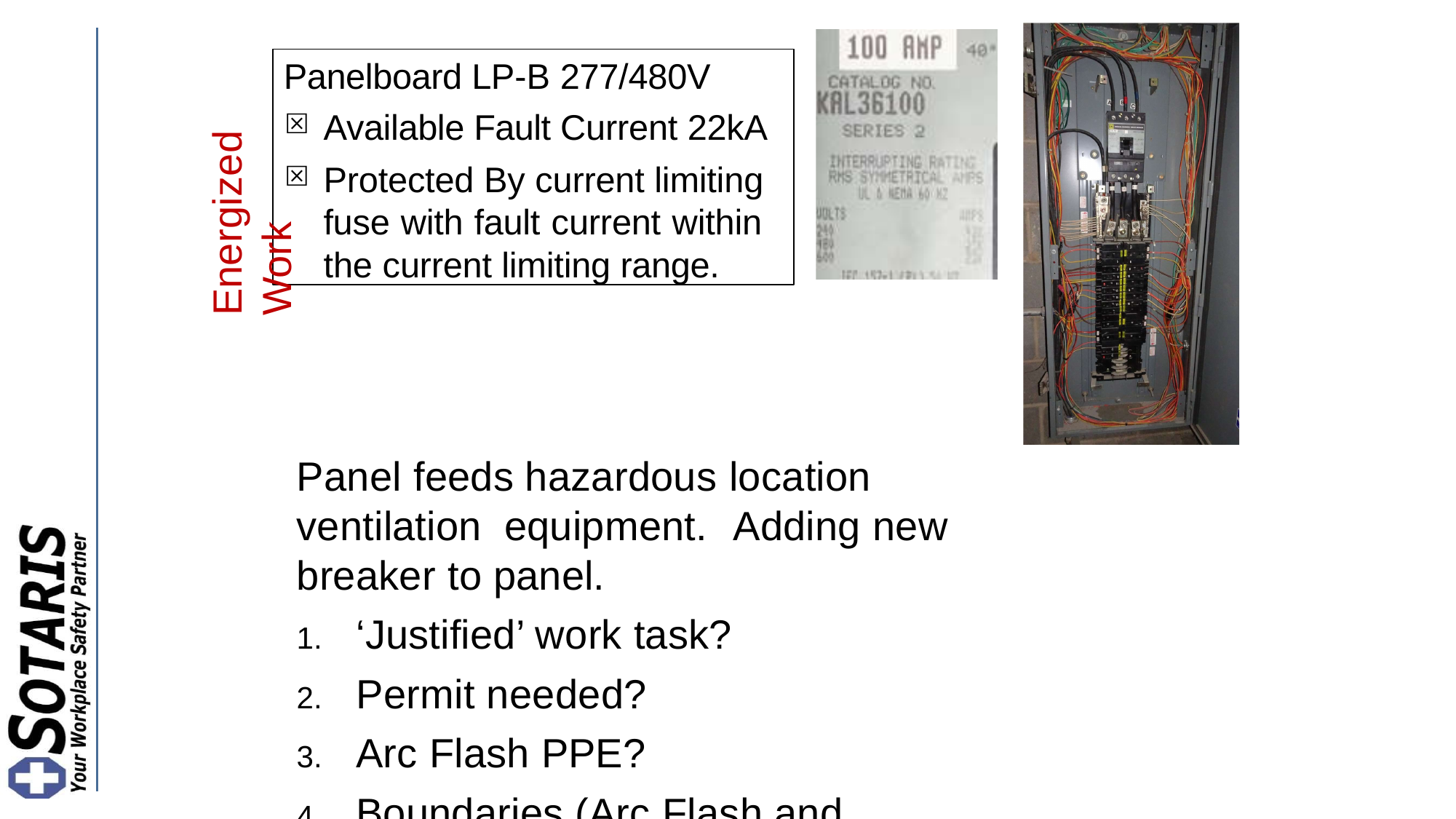

Energized Work
Panelboard LP-B 277/480V
Available Fault Current 22kA
Protected By current limiting  fuse with fault current within  the current limiting range.
Panel feeds hazardous location ventilation  equipment.	Adding new breaker to panel.
‘Justified’ work task?
Permit needed?
Arc Flash PPE?
Boundaries (Arc Flash and Approach)?